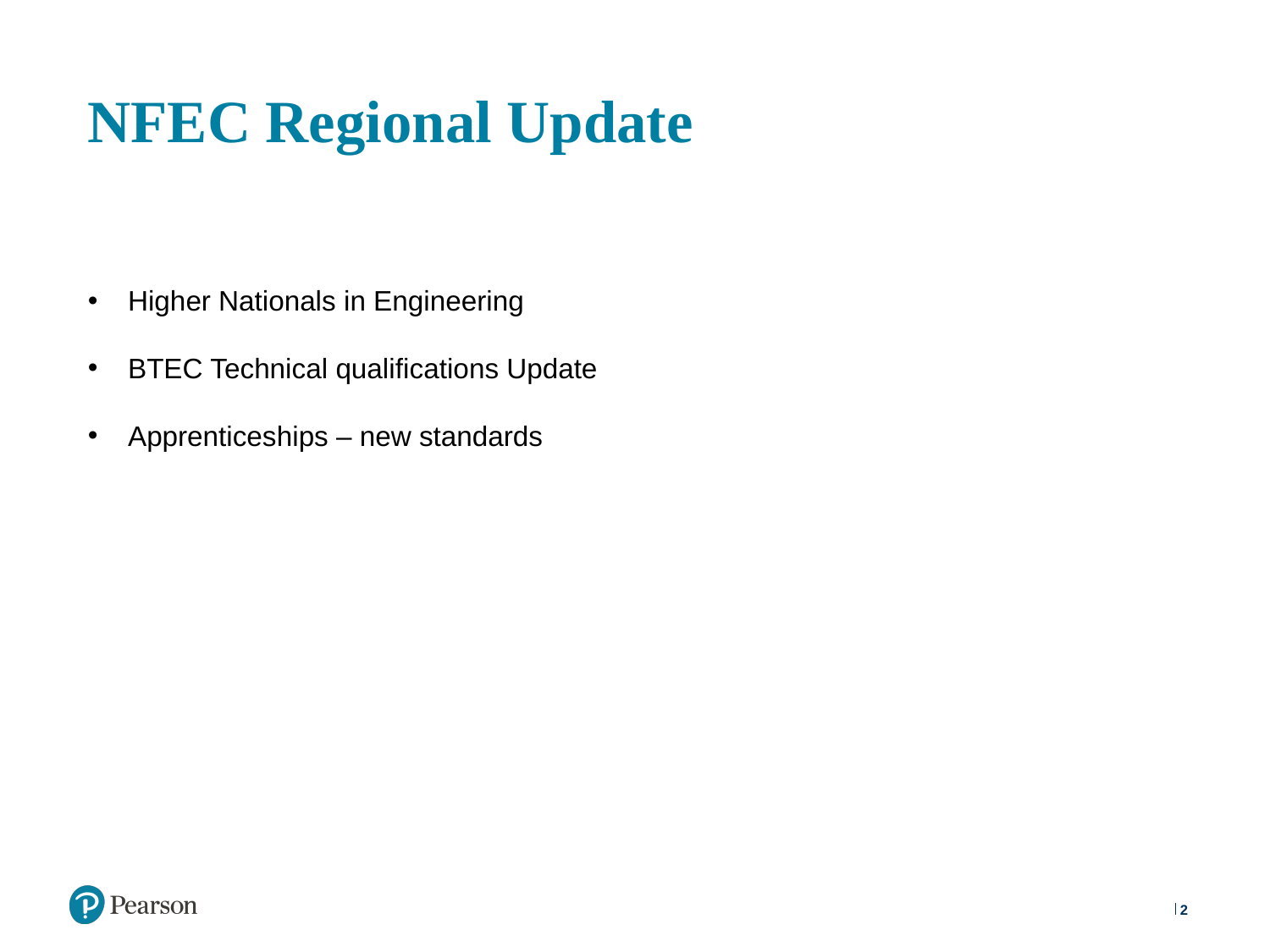

# NFEC Regional Update
Higher Nationals in Engineering
BTEC Technical qualifications Update
Apprenticeships – new standards
2